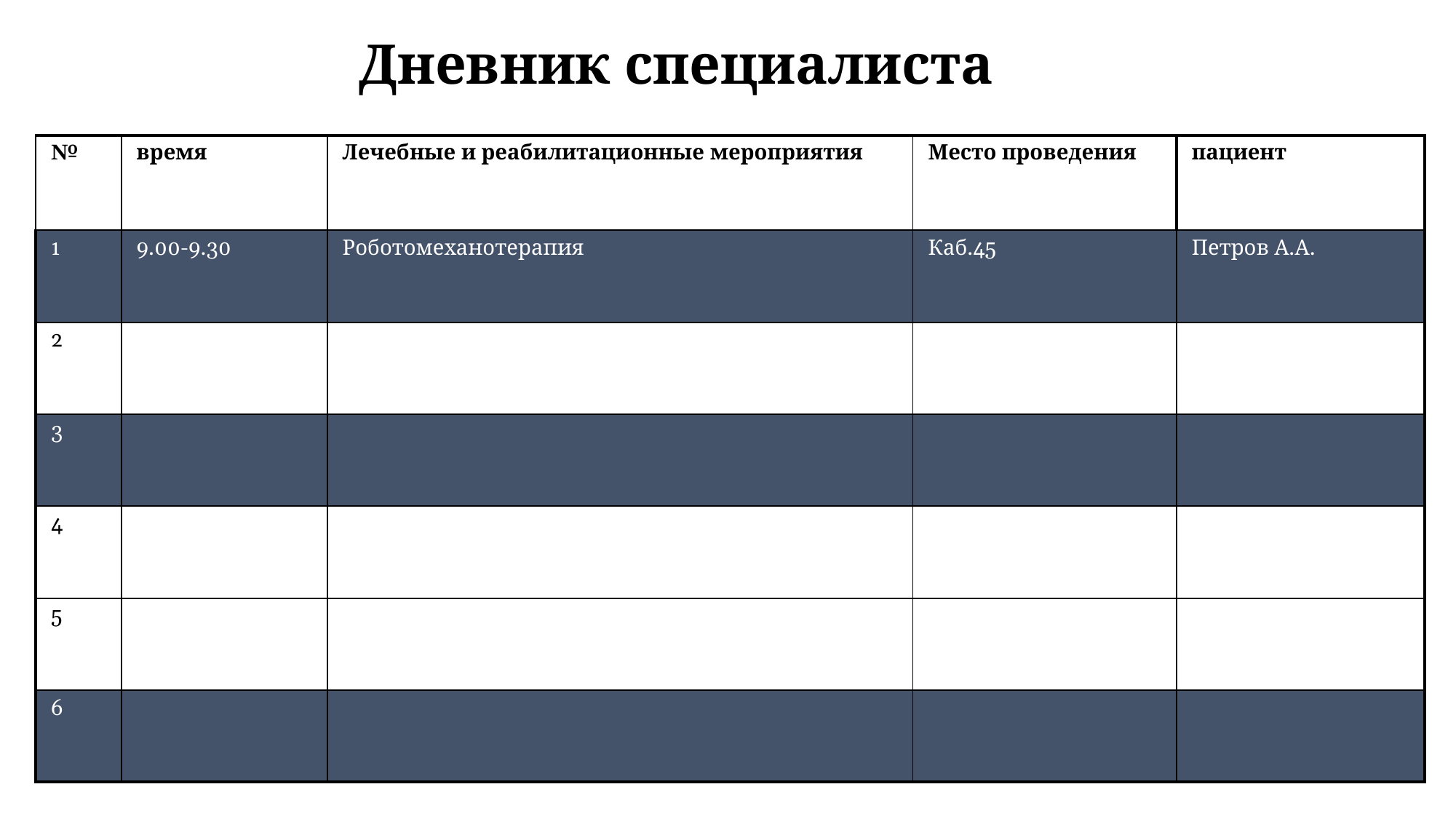

# Дневник специалиста
| № | время | Лечебные и реабилитационные мероприятия | Место проведения | пациент |
| --- | --- | --- | --- | --- |
| 1 | 9.00-9.30 | Роботомеханотерапия | Каб.45 | Петров А.А. |
| 2 |  |  |  |  |
| 3 |  |  |  |  |
| 4 |  |  |  |  |
| 5 |  |  |  |  |
| 6 |  |  |  |  |